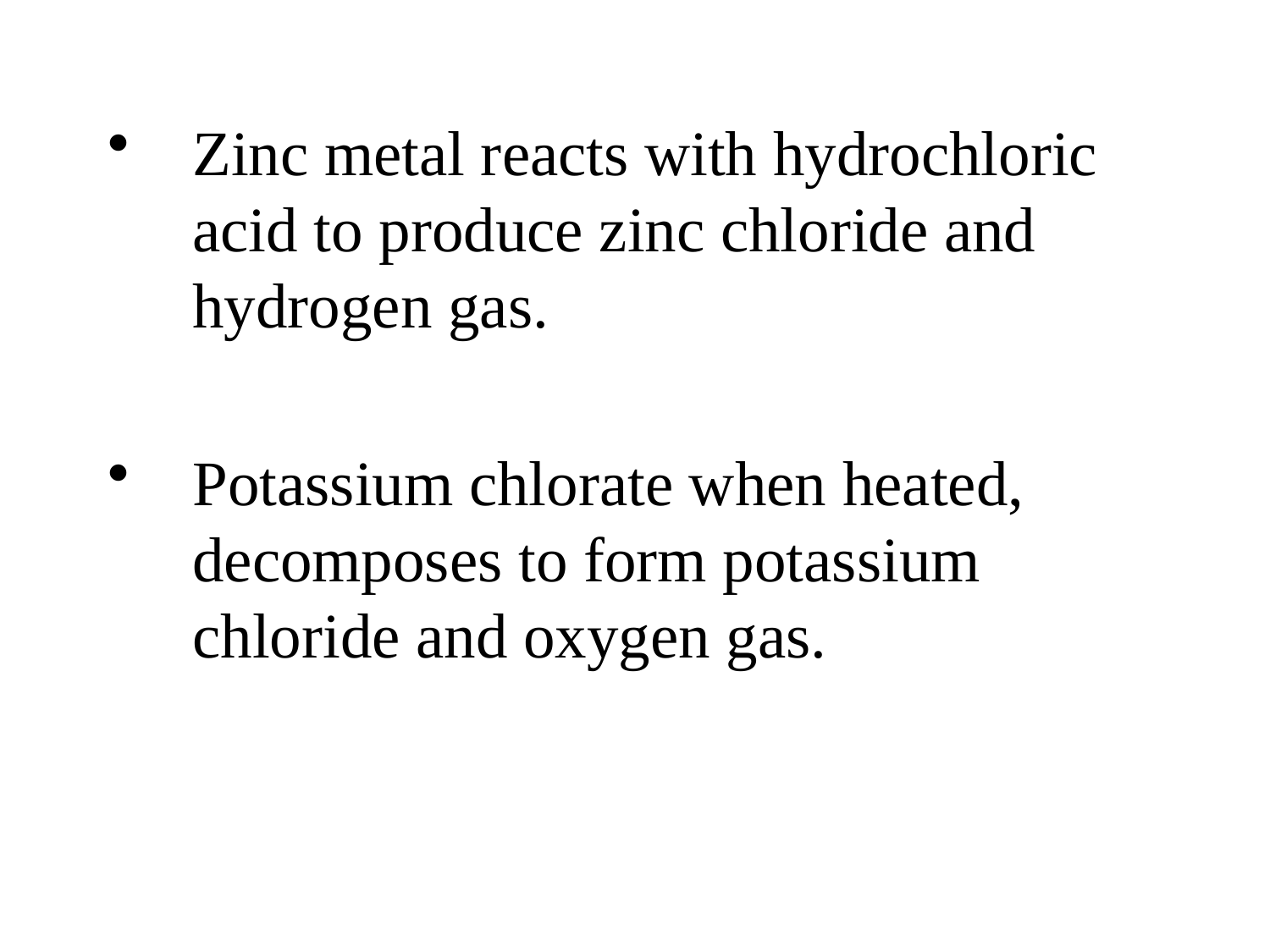

Zinc metal reacts with hydrochloric acid to produce zinc chloride and hydrogen gas.

Potassium chlorate when heated, decomposes to form potassium chloride and oxygen gas.